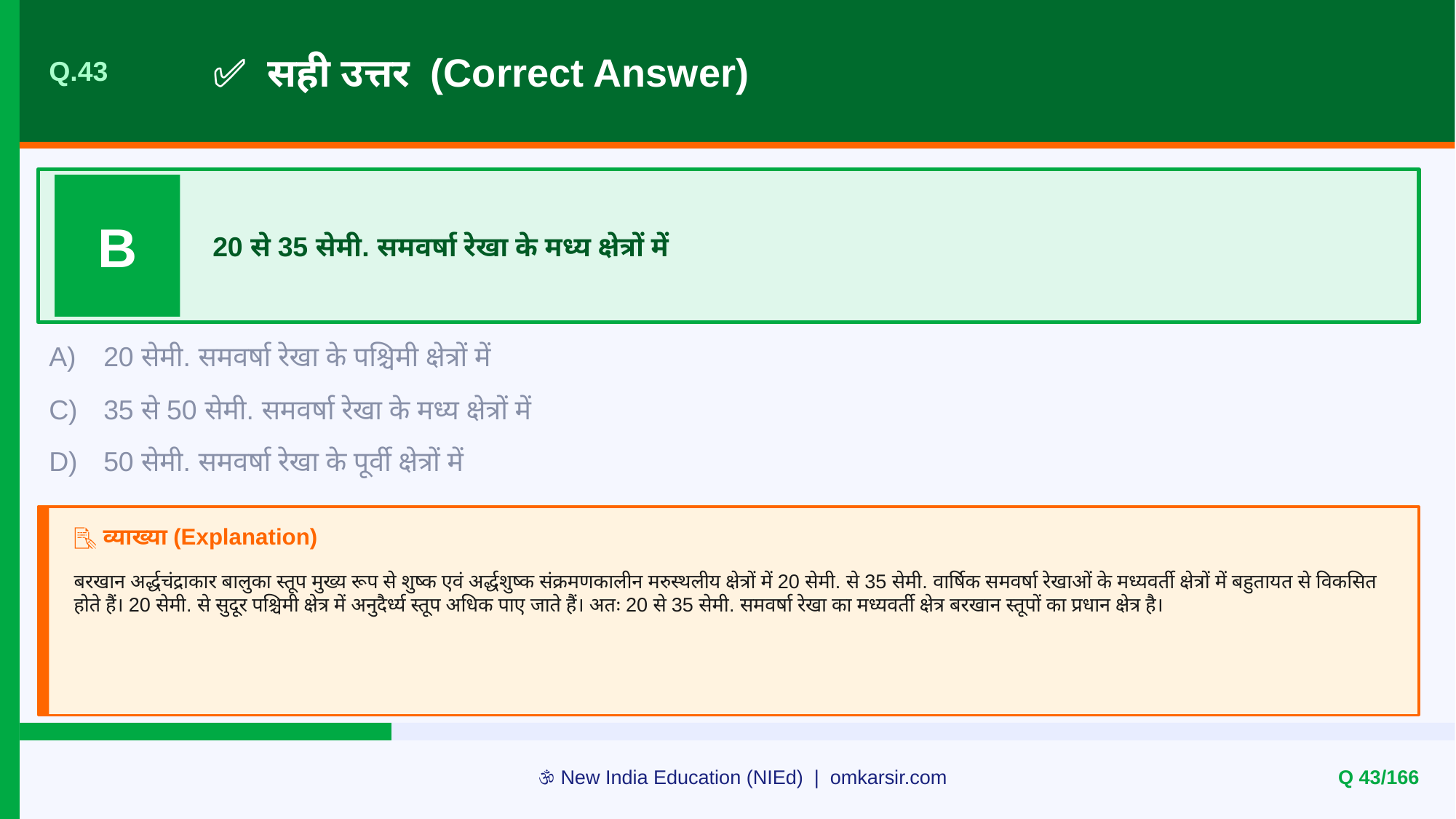

✅  सही उत्तर  (Correct Answer)
Q.43

B
20 से 35 सेमी. समवर्षा रेखा के मध्य क्षेत्रों में
A)
20 सेमी. समवर्षा रेखा के पश्चिमी क्षेत्रों में
C)
35 से 50 सेमी. समवर्षा रेखा के मध्य क्षेत्रों में
D)
50 सेमी. समवर्षा रेखा के पूर्वी क्षेत्रों में

📝 व्याख्या (Explanation)
बरखान अर्द्धचंद्राकार बालुका स्तूप मुख्य रूप से शुष्क एवं अर्द्धशुष्क संक्रमणकालीन मरुस्थलीय क्षेत्रों में 20 सेमी. से 35 सेमी. वार्षिक समवर्षा रेखाओं के मध्यवर्ती क्षेत्रों में बहुतायत से विकसित होते हैं। 20 सेमी. से सुदूर पश्चिमी क्षेत्र में अनुदैर्ध्य स्तूप अधिक पाए जाते हैं। अतः 20 से 35 सेमी. समवर्षा रेखा का मध्यवर्ती क्षेत्र बरखान स्तूपों का प्रधान क्षेत्र है।

🕉️ New India Education (NIEd)  |  omkarsir.com
Q 43/166